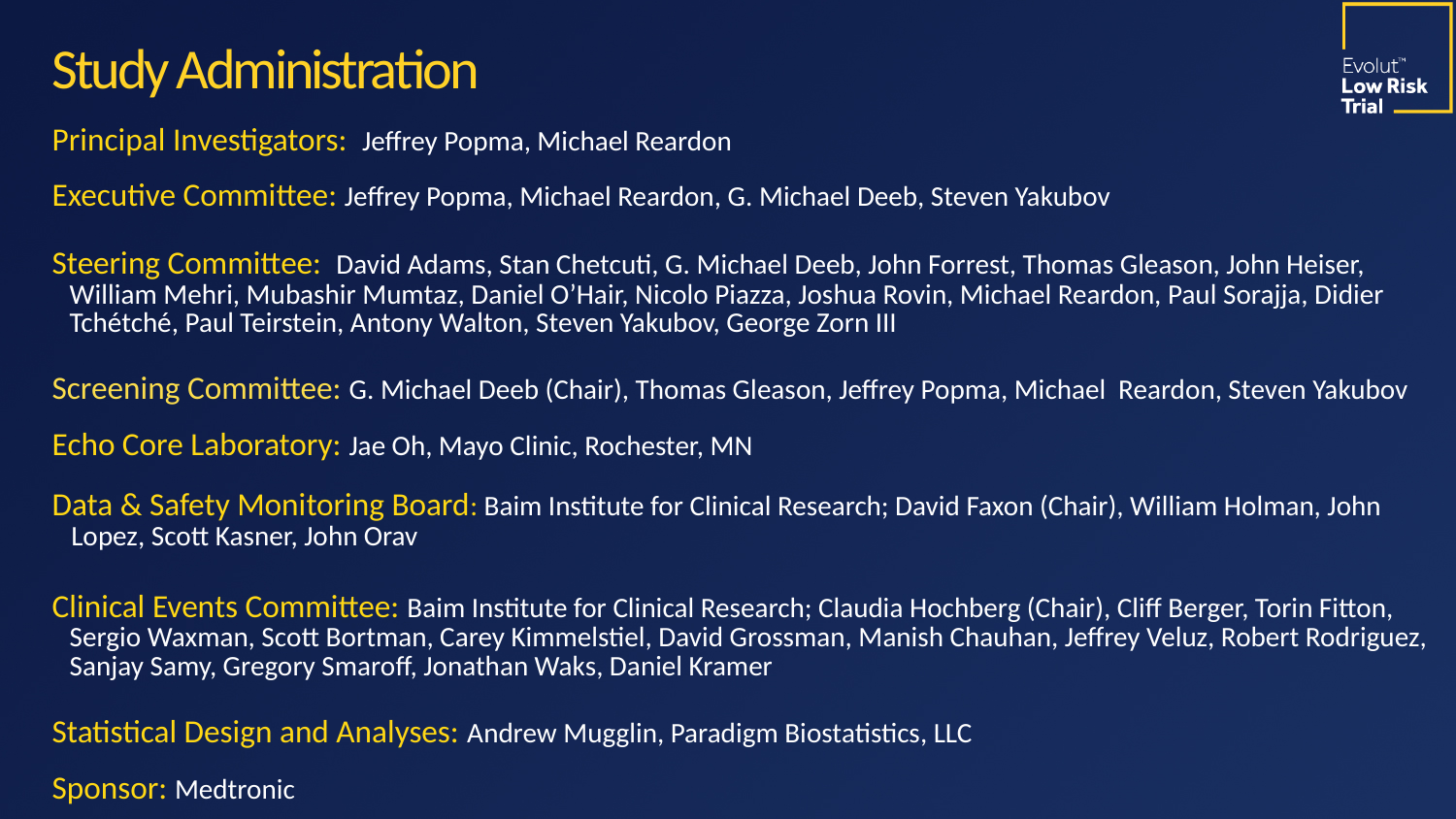

# Study Administration
| Principal Investigators: Jeffrey Popma, Michael Reardon |
| --- |
| Executive Committee: Jeffrey Popma, Michael Reardon, G. Michael Deeb, Steven Yakubov |
| Steering Committee: David Adams, Stan Chetcuti, G. Michael Deeb, John Forrest, Thomas Gleason, John Heiser, William Mehri, Mubashir Mumtaz, Daniel O’Hair, Nicolo Piazza, Joshua Rovin, Michael Reardon, Paul Sorajja, Didier Tchétché, Paul Teirstein, Antony Walton, Steven Yakubov, George Zorn III |
| Screening Committee: G. Michael Deeb (Chair), Thomas Gleason, Jeffrey Popma, Michael Reardon, Steven Yakubov |
| Echo Core Laboratory: Jae Oh, Mayo Clinic, Rochester, MN |
| Data & Safety Monitoring Board: Baim Institute for Clinical Research; David Faxon (Chair), William Holman, John Lopez, Scott Kasner, John Orav |
| Clinical Events Committee: Baim Institute for Clinical Research; Claudia Hochberg (Chair), Cliff Berger, Torin Fitton, Sergio Waxman, Scott Bortman, Carey Kimmelstiel, David Grossman, Manish Chauhan, Jeffrey Veluz, Robert Rodriguez, Sanjay Samy, Gregory Smaroff, Jonathan Waks, Daniel Kramer |
| Statistical Design and Analyses: Andrew Mugglin, Paradigm Biostatistics, LLC |
| Sponsor: Medtronic |